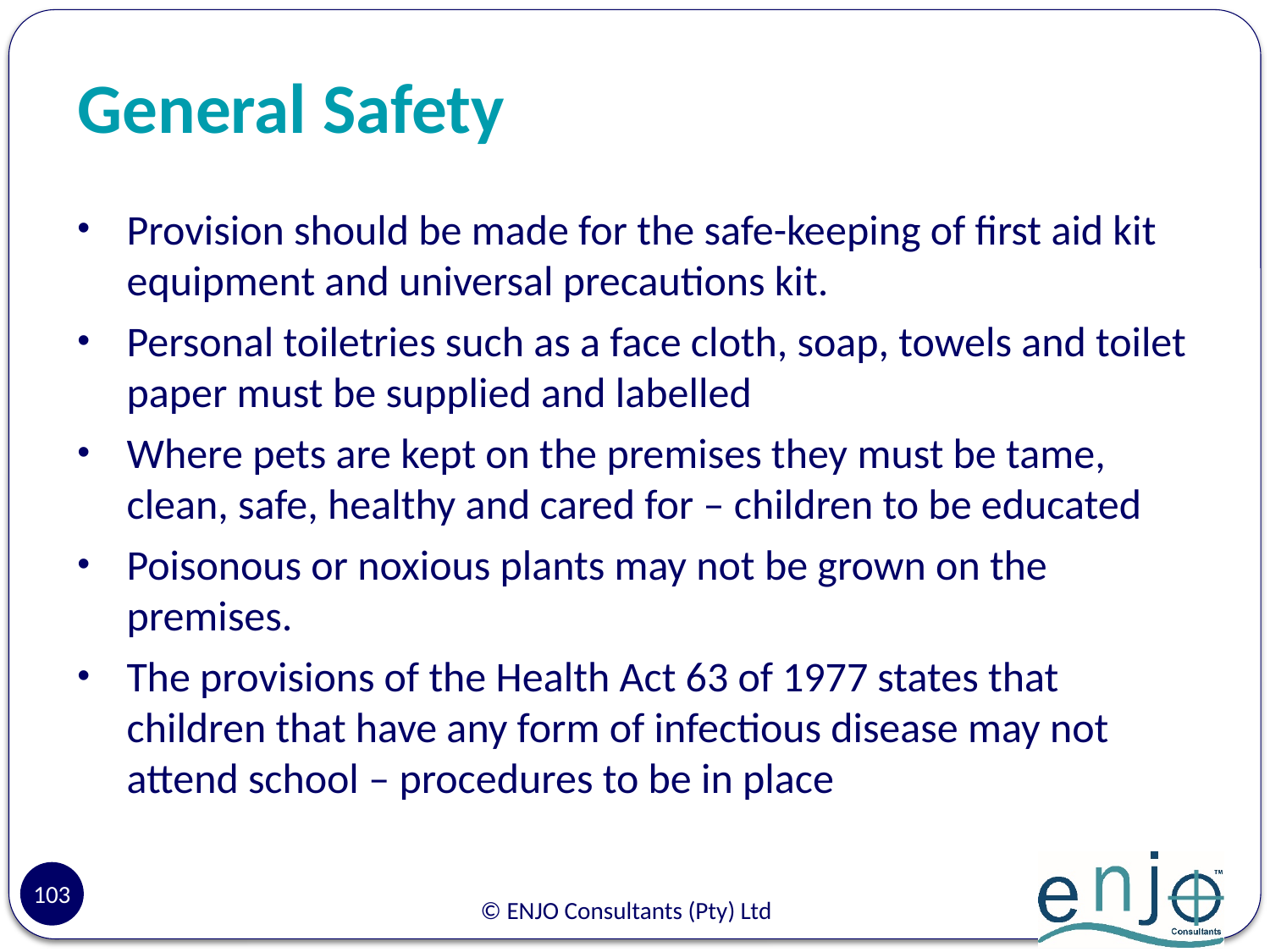

# General Safety
Provision should be made for the safe-keeping of first aid kit equipment and universal precautions kit.
Personal toiletries such as a face cloth, soap, towels and toilet paper must be supplied and labelled
Where pets are kept on the premises they must be tame, clean, safe, healthy and cared for – children to be educated
Poisonous or noxious plants may not be grown on the premises.
The provisions of the Health Act 63 of 1977 states that children that have any form of infectious disease may not attend school – procedures to be in place
103
© ENJO Consultants (Pty) Ltd